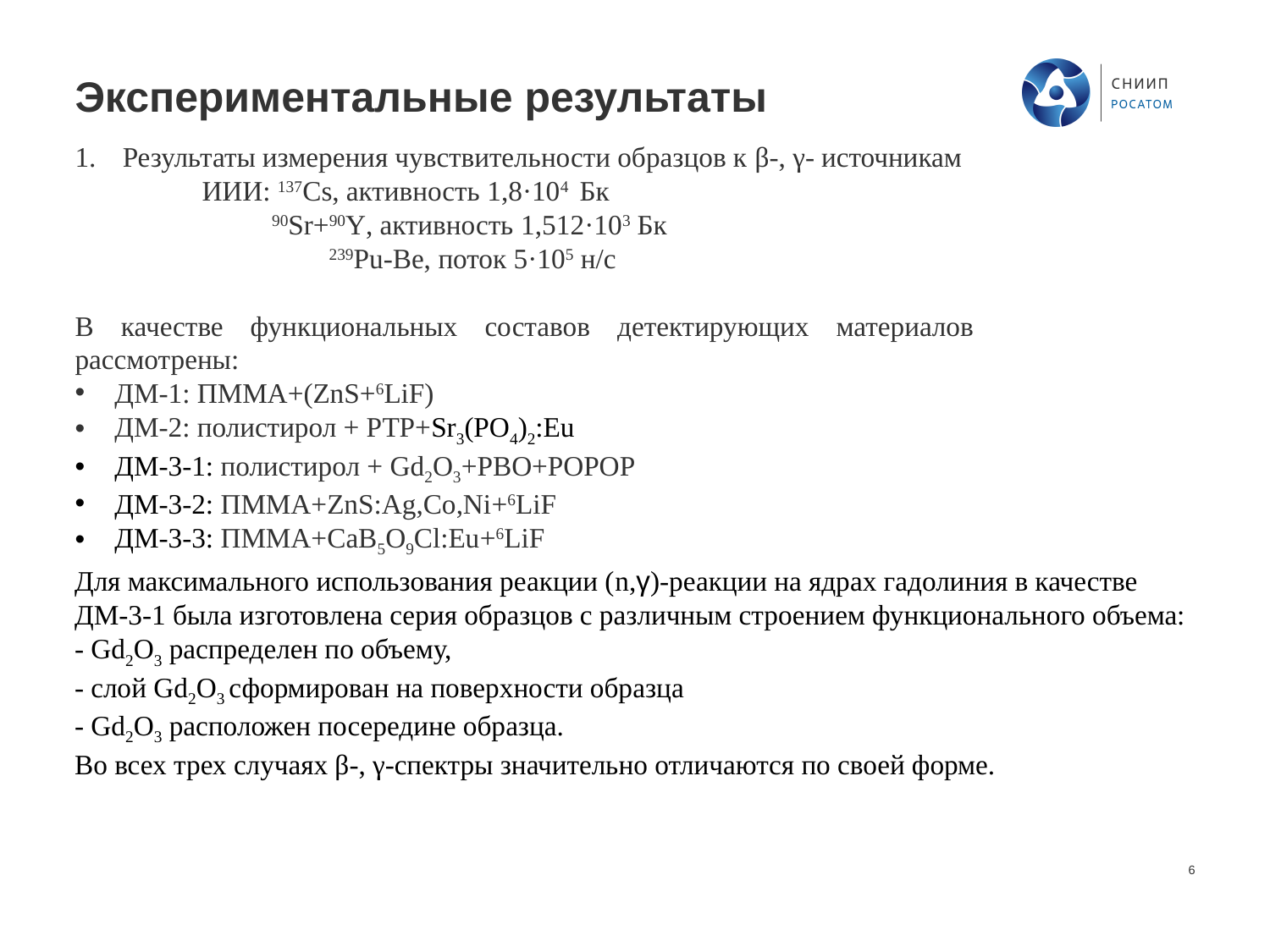

# Экспериментальные результаты
Результаты измерения чувствительности образцов к β-, γ- источникам
 	ИИИ: 137Cs, активность 1,8·104  Бк
	          90Sr+90Y, активность 1,512·103 Бк
		239Pu-Be, поток 5·105 н/с

В качестве функциональных составов детектирующих материалов рассмотрены:
ДМ-1: ПММА+(ZnS+6LiF)
ДМ-2: полистирол + РТР+Sr3(PO4)2:Eu
ДМ-3-1: полистирол + Gd2O3+PBO+POPOP
ДМ-3-2: ПММА+ZnS:Ag,Co,Ni+6LiF
ДМ-3-3: ПММА+CaB5O9Cl:Eu+6LiF

Для максимального использования реакции (n,γ)-реакции на ядрах гадолиния в качестве ДМ-3-1 была изготовлена серия образцов с различным строением функционального объема:
- Gd2O3 распределен по объему,
- слой Gd2O3 сформирован на поверхности образца
- Gd2O3 расположен посередине образца.
Во всех трех случаях β-, γ-спектры значительно отличаются по своей форме.